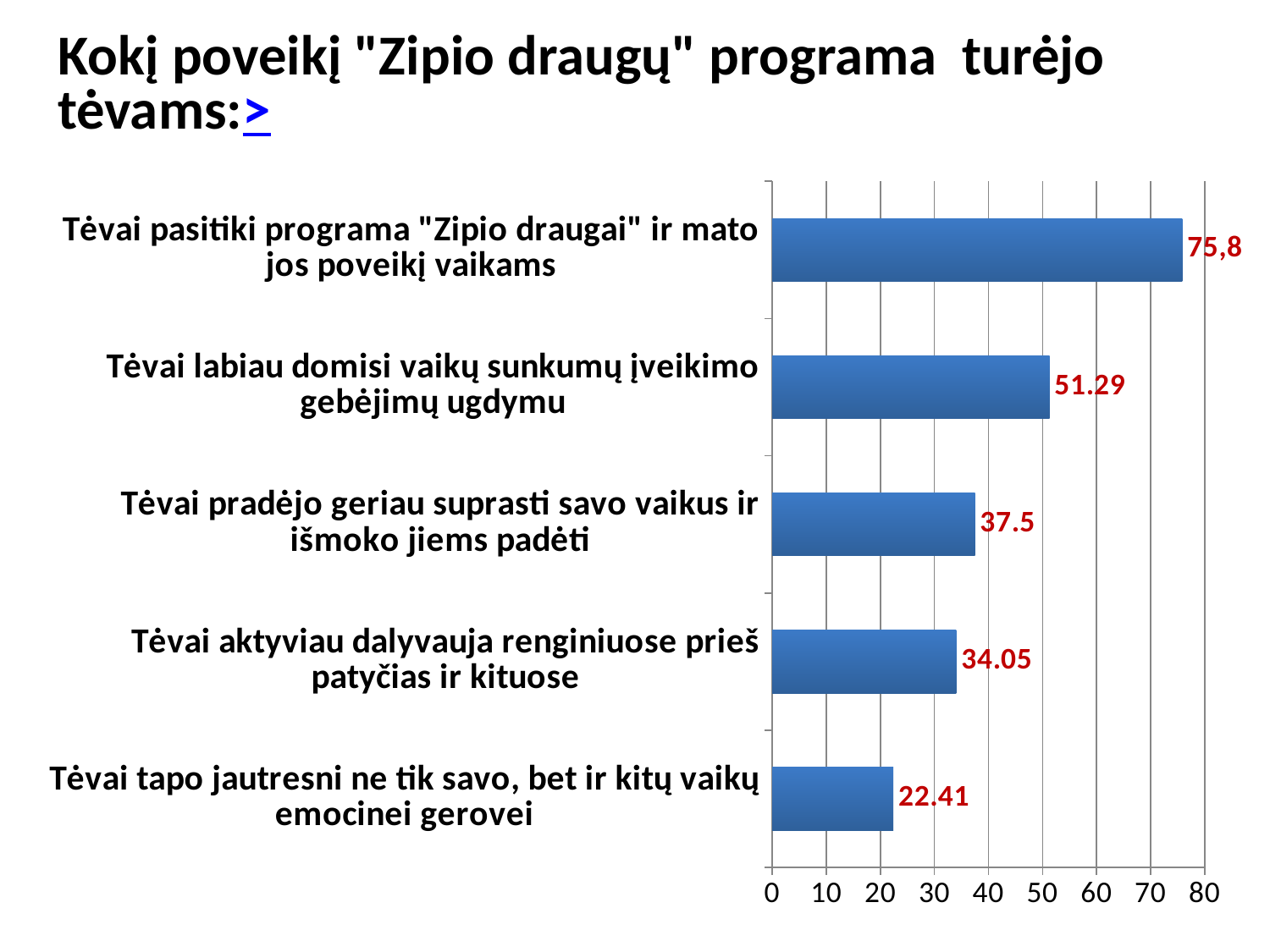

# Kokį poveikį "Zipio draugų" programa  turėjo tėvams:>

### Chart

| Category | Column2 |
|---|---|
| Tėvai tapo jautresni ne tik savo, bet ir kitų vaikų emocinei gerovei | 22.41 |
| Tėvai aktyviau dalyvauja renginiuose prieš patyčias ir kituose | 34.050000000000004 |
| Tėvai pradėjo geriau suprasti savo vaikus ir išmoko jiems padėti | 37.5 |
| Tėvai labiau domisi vaikų sunkumų įveikimo gebėjimų ugdymu | 51.29000000000001 |
| Tėvai pasitiki programa "Zipio draugai" ir mato jos poveikį vaikams | 75.86 |